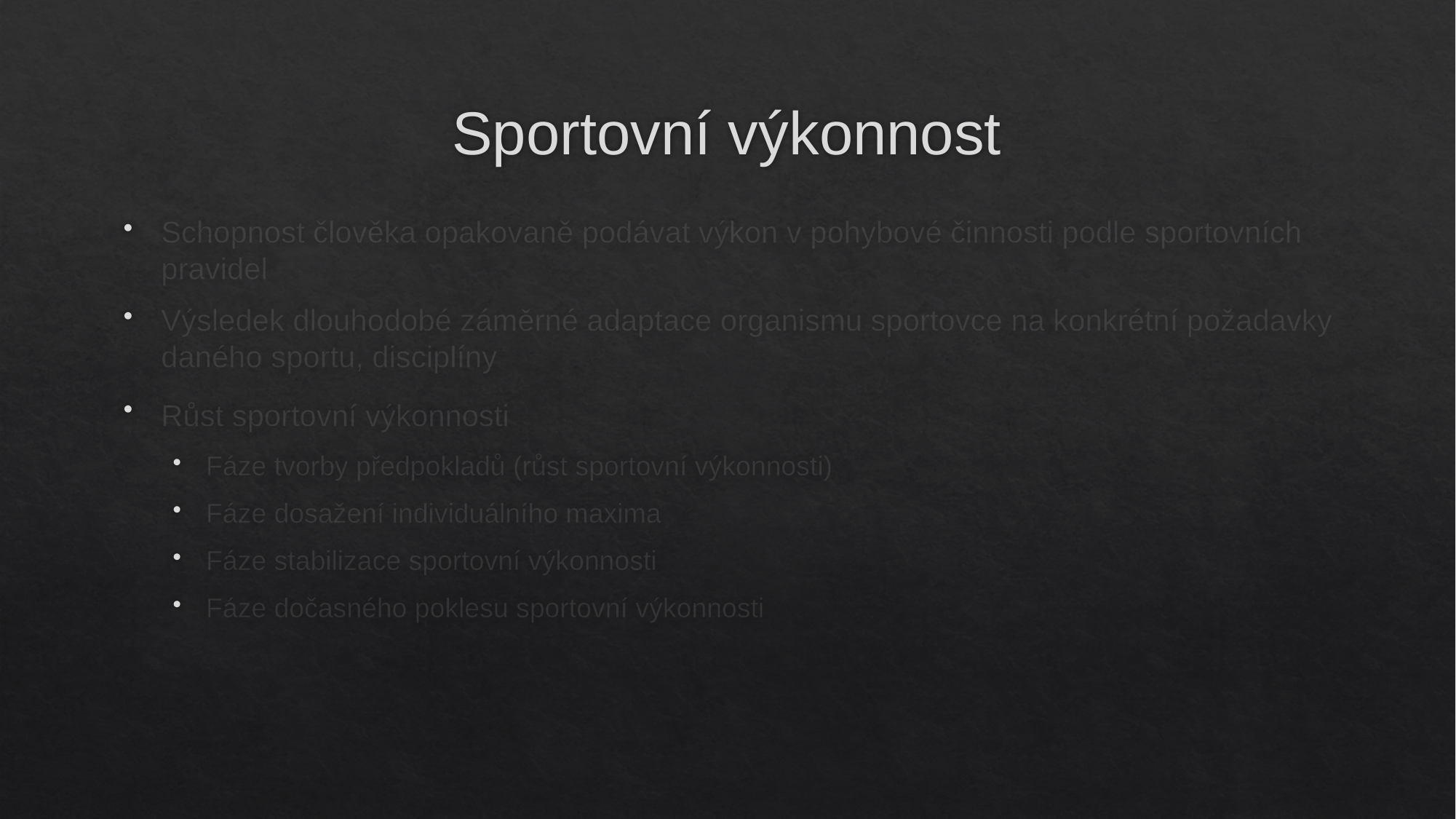

# Sportovní výkonnost
Schopnost člověka opakovaně podávat výkon v pohybové činnosti podle sportovních pravidel
Výsledek dlouhodobé záměrné adaptace organismu sportovce na konkrétní požadavky daného sportu, disciplíny
Růst sportovní výkonnosti
Fáze tvorby předpokladů (růst sportovní výkonnosti)
Fáze dosažení individuálního maxima
Fáze stabilizace sportovní výkonnosti
Fáze dočasného poklesu sportovní výkonnosti